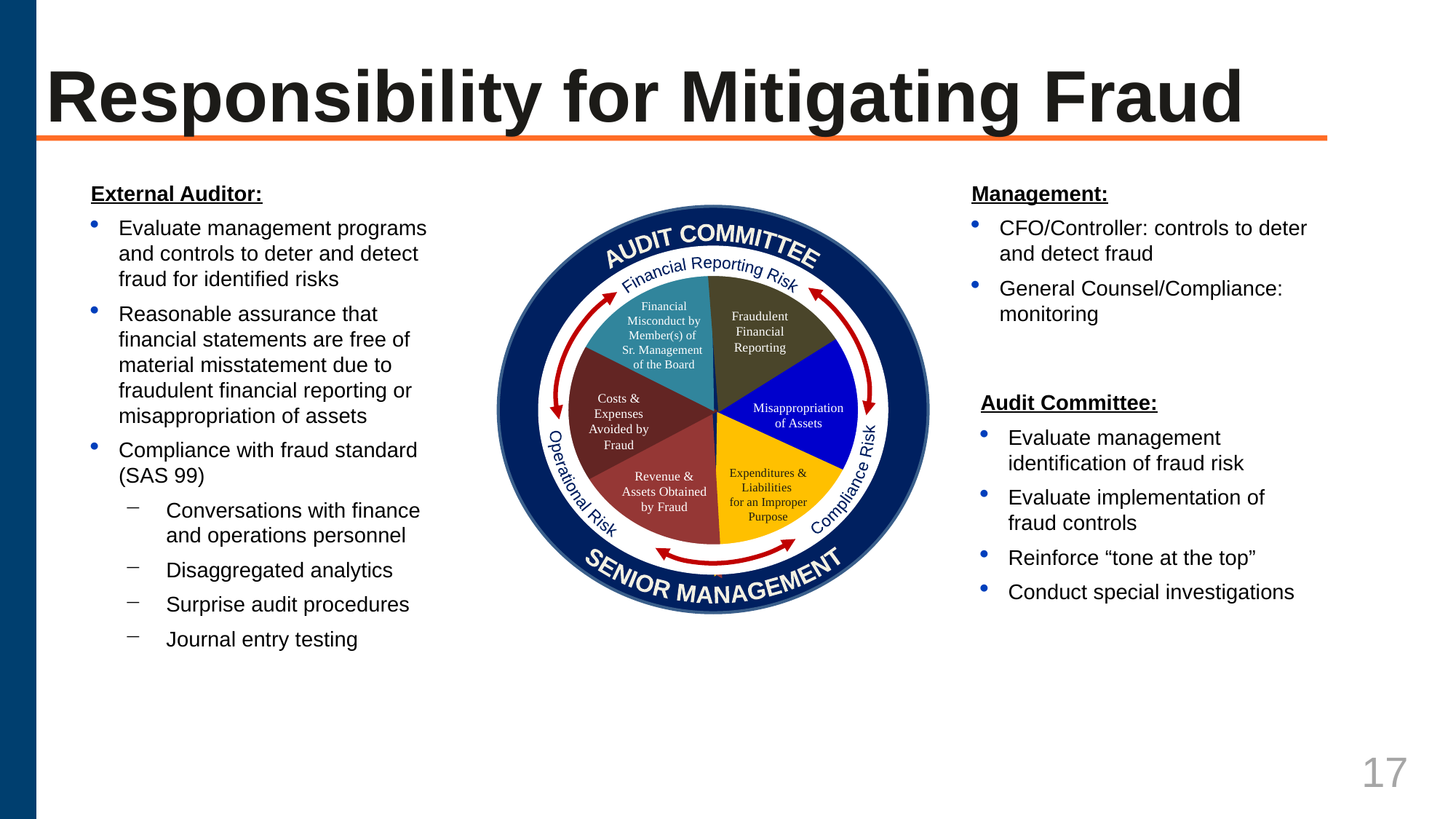

# Responsibility for Mitigating Fraud
External Auditor:
Evaluate management programs and controls to deter and detect fraud for identified risks
Reasonable assurance that financial statements are free of material misstatement due to fraudulent financial reporting or misappropriation of assets
Compliance with fraud standard (SAS 99)
Conversations with finance and operations personnel
Disaggregated analytics
Surprise audit procedures
Journal entry testing
Management:
CFO/Controller: controls to deter and detect fraud
General Counsel/Compliance: monitoring

AUDIT COMMITTEE

Financial Reporting Risk

Operational Risk
Compliance Risk
Financial Misconduct by Member(s) of
Sr. Management
of the Board
SENIOR MANAGEMENT

Fraudulent Financial Reporting
Costs & Expenses Avoided by Fraud
Misappropriation of Assets

Expenditures & Liabilities
for an Improper Purpose
Revenue & Assets Obtained by Fraud
Audit Committee:
Evaluate management identification of fraud risk
Evaluate implementation of fraud controls
Reinforce “tone at the top”
Conduct special investigations
17